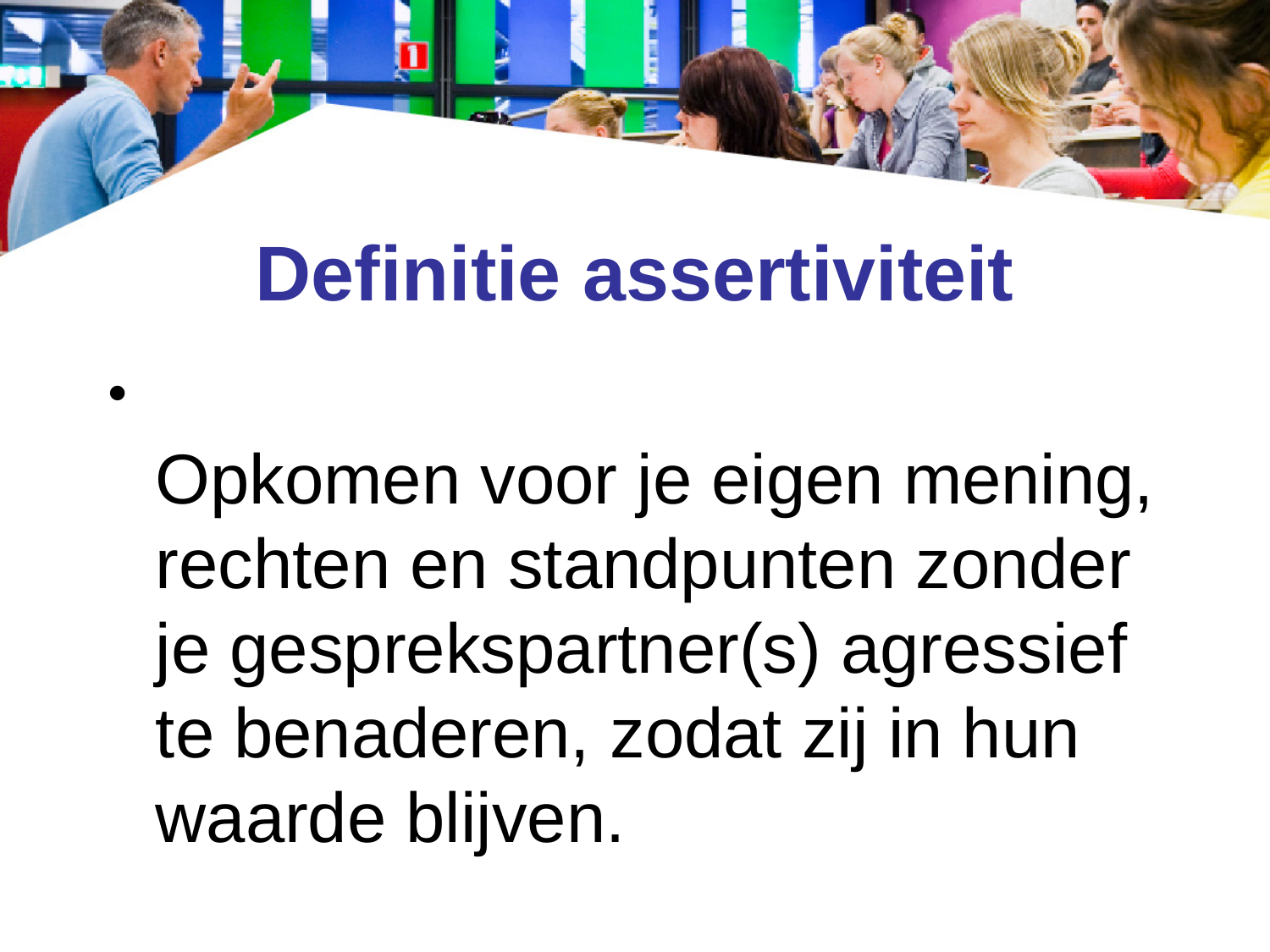

# Definitie assertiviteit
Opkomen voor je eigen mening, rechten en standpunten zonder je gesprekspartner(s) agressief te benaderen, zodat zij in hun waarde blijven.